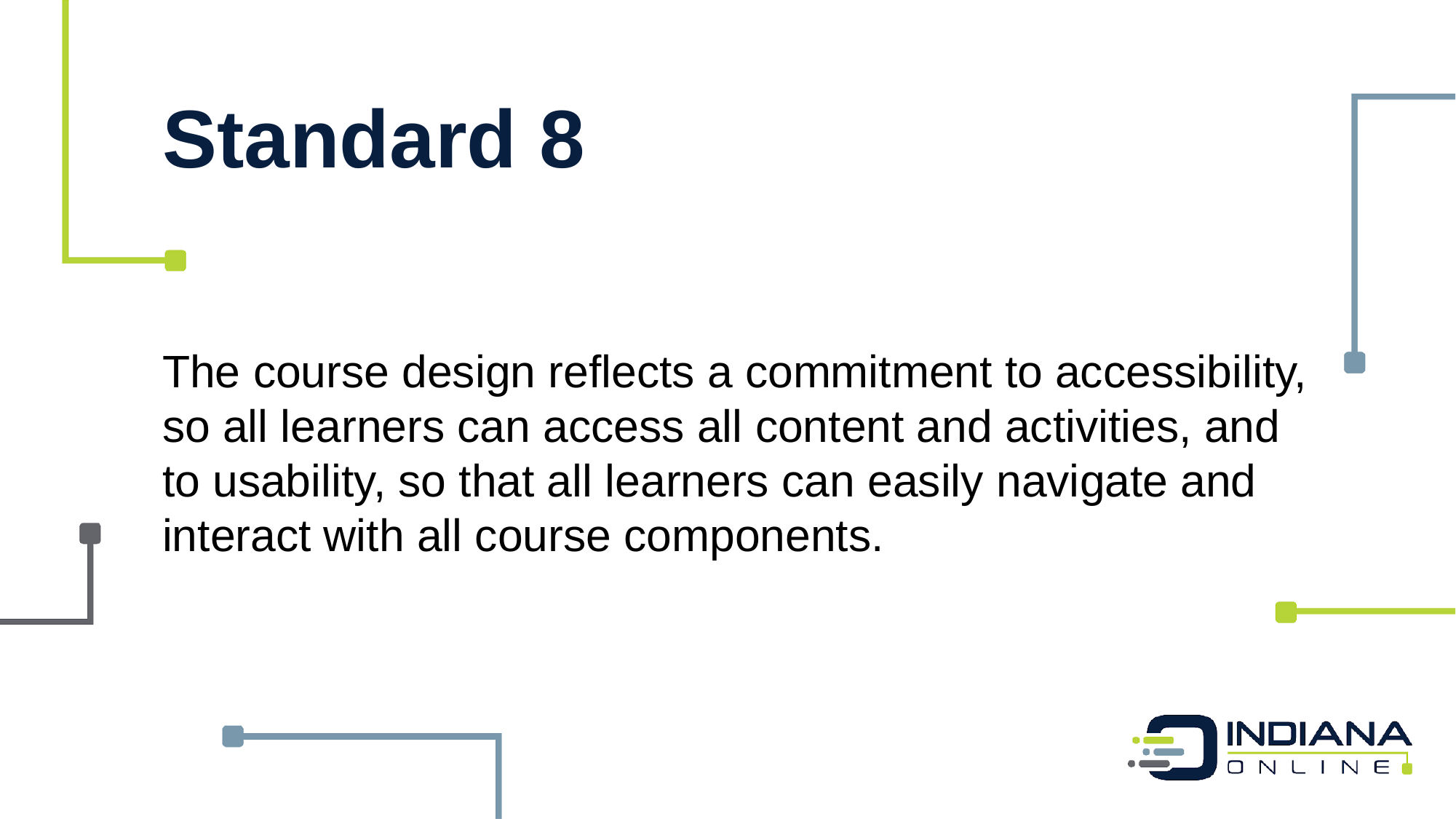

Standard 8
The course design reflects a commitment to accessibility, so all learners can access all content and activities, and to usability, so that all learners can easily navigate and interact with all course components.